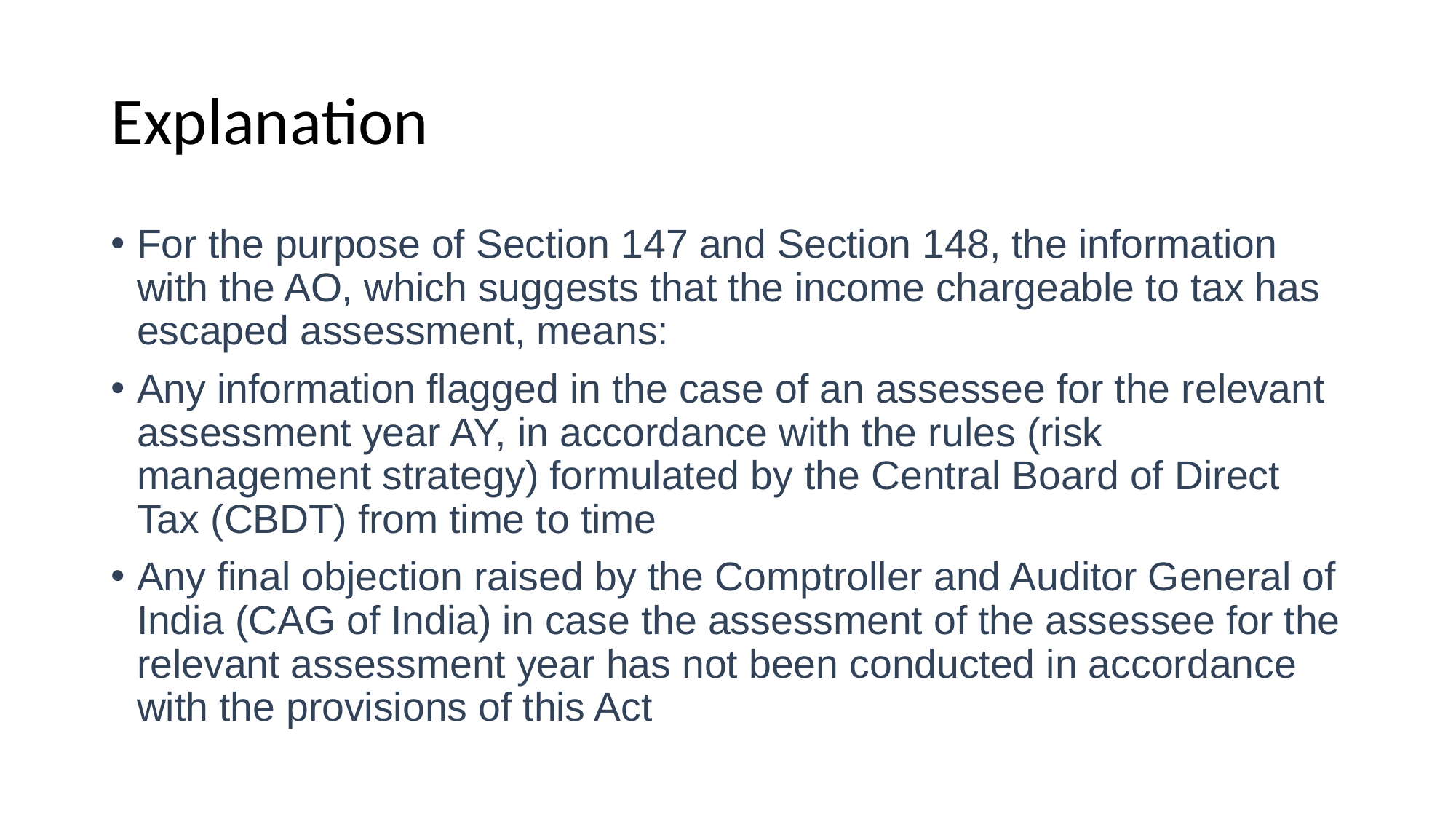

# Explanation
For the purpose of Section 147 and Section 148, the information with the AO, which suggests that the income chargeable to tax has escaped assessment, means:
Any information flagged in the case of an assessee for the relevant assessment year AY, in accordance with the rules (risk management strategy) formulated by the Central Board of Direct Tax (CBDT) from time to time
Any final objection raised by the Comptroller and Auditor General of India (CAG of India) in case the assessment of the assessee for the relevant assessment year has not been conducted in accordance with the provisions of this Act